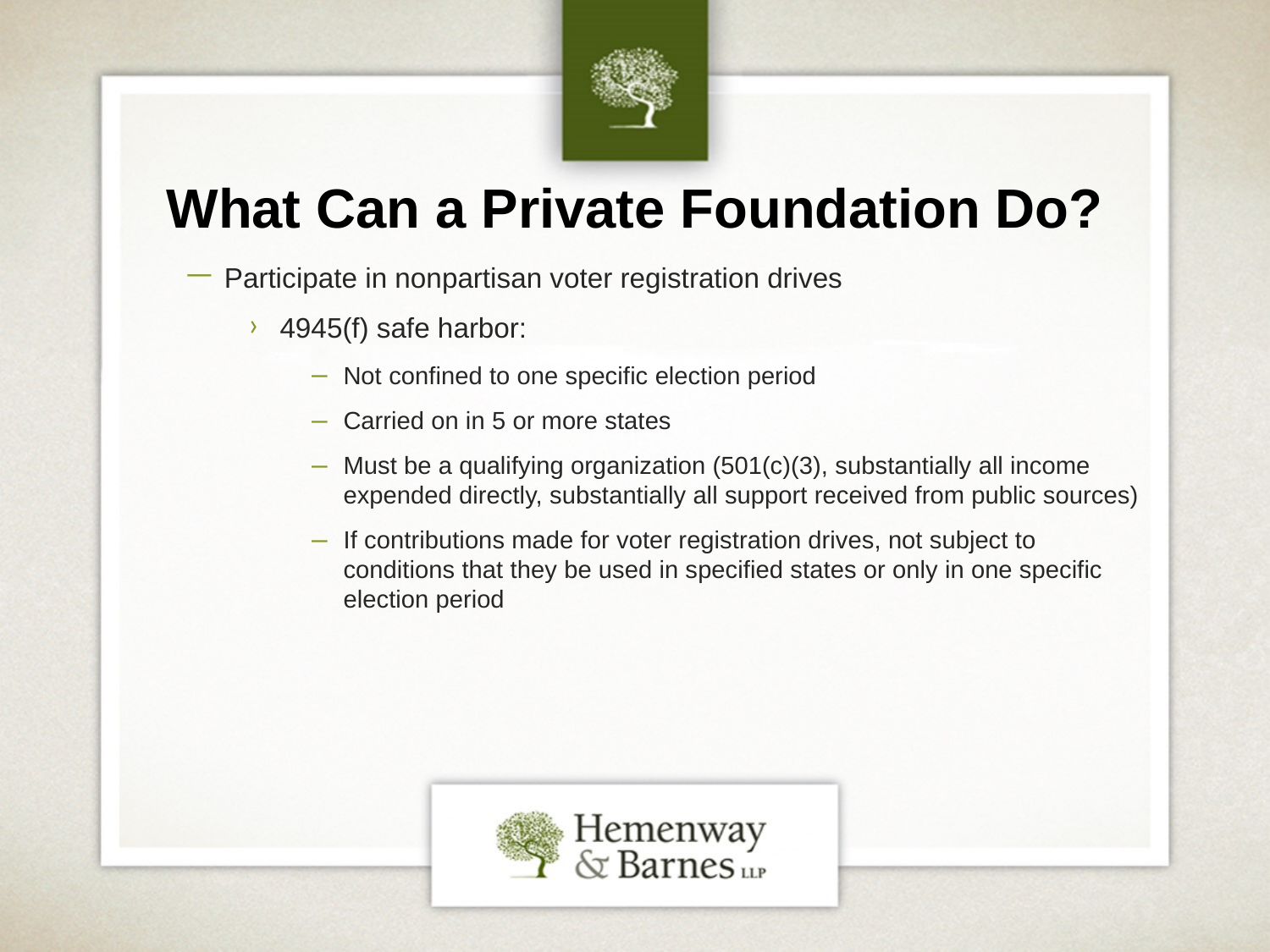

# What Can a Private Foundation Do?
Participate in nonpartisan voter registration drives
4945(f) safe harbor:
Not confined to one specific election period
Carried on in 5 or more states
Must be a qualifying organization (501(c)(3), substantially all income expended directly, substantially all support received from public sources)
If contributions made for voter registration drives, not subject to conditions that they be used in specified states or only in one specific election period